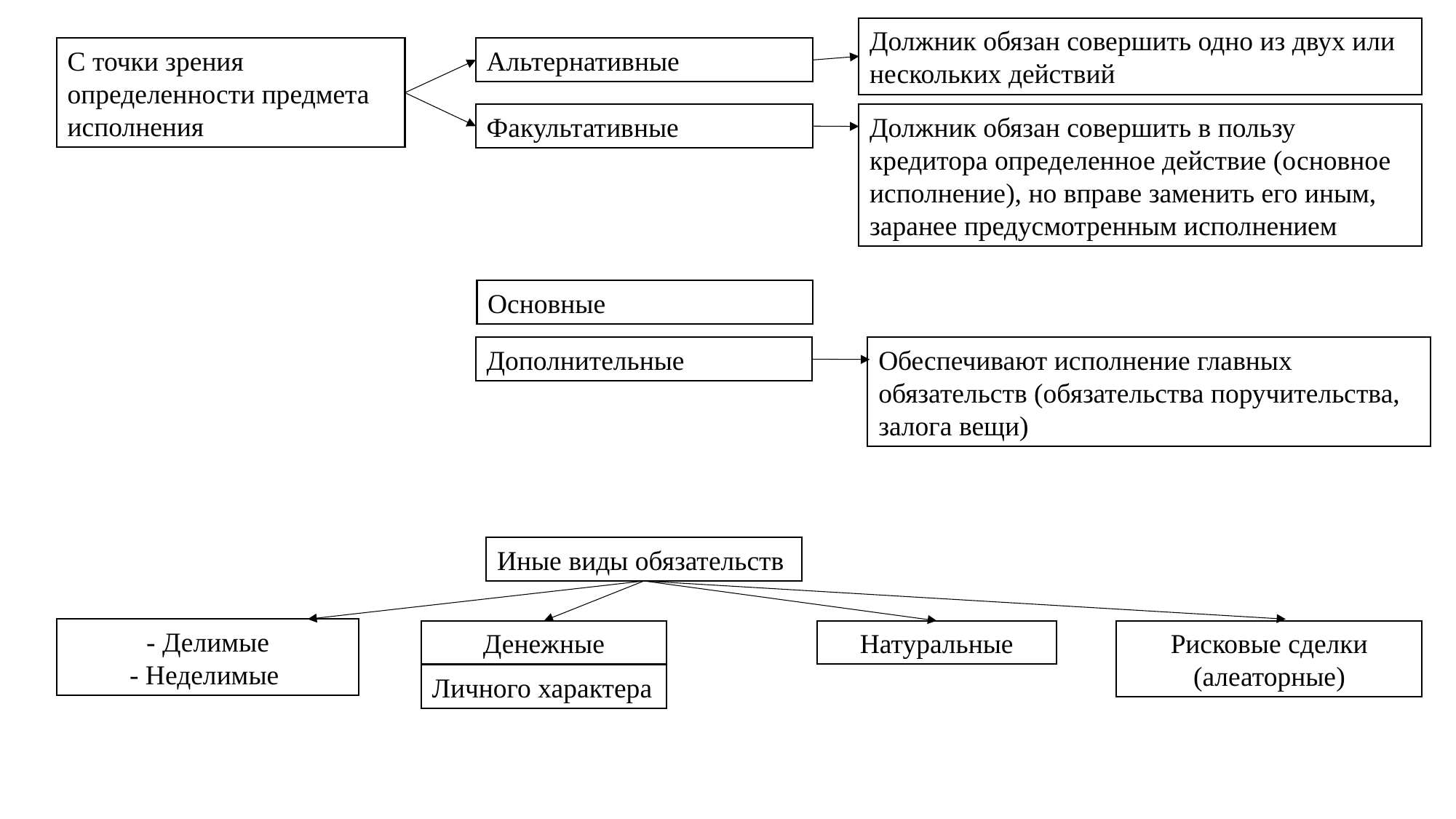

Должник обязан совершить одно из двух или нескольких действий
С точки зрения определенности предмета исполнения
Альтернативные
Факультативные
Должник обязан совершить в пользу кредитора определенное действие (основное исполнение), но вправе заменить его иным, заранее предусмотренным исполнением
Основные
Дополнительные
Обеспечивают исполнение главных обязательств (обязательства поручительства, залога вещи)
Иные виды обязательств
- Делимые
- Неделимые
Денежные
Натуральные
Рисковые сделки (алеаторные)
Личного характера